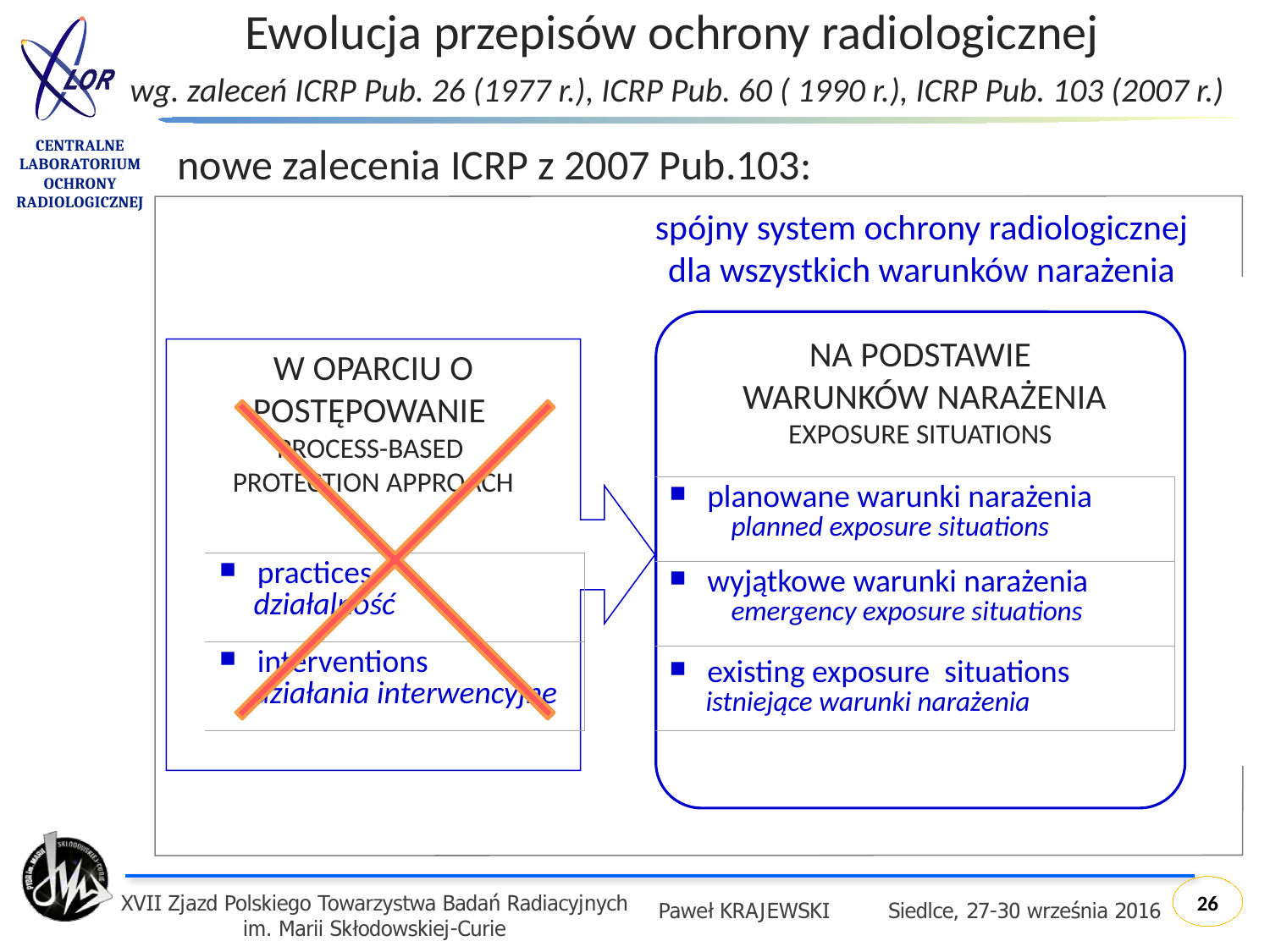

Ewolucja przepisów ochrony radiologicznej
wg. zaleceń ICRP Pub. 26 (1977 r.), ICRP Pub. 60 ( 1990 r.), ICRP Pub. 103 (2007 r.)
nowe zalecenia ICRP z 2007 Pub.103:

 spójny system ochrony radiologicznej
dla wszystkich warunków narażenia

NA PODSTAWIE
 WARUNKÓW NARAŻENIA
EXPOSURE SITUATIONS

W OPARCIU O POSTĘPOWANIE
PROCESS-BASED
PROTECTION APPROACH

| planowane warunki narażenia planned exposure situations |
| --- |
| wyjątkowe warunki narażenia emergency exposure situations |
| existing exposure situations istniejące warunki narażenia |
| practices działalność |
| --- |
| interventions działania interwencyjne |
26